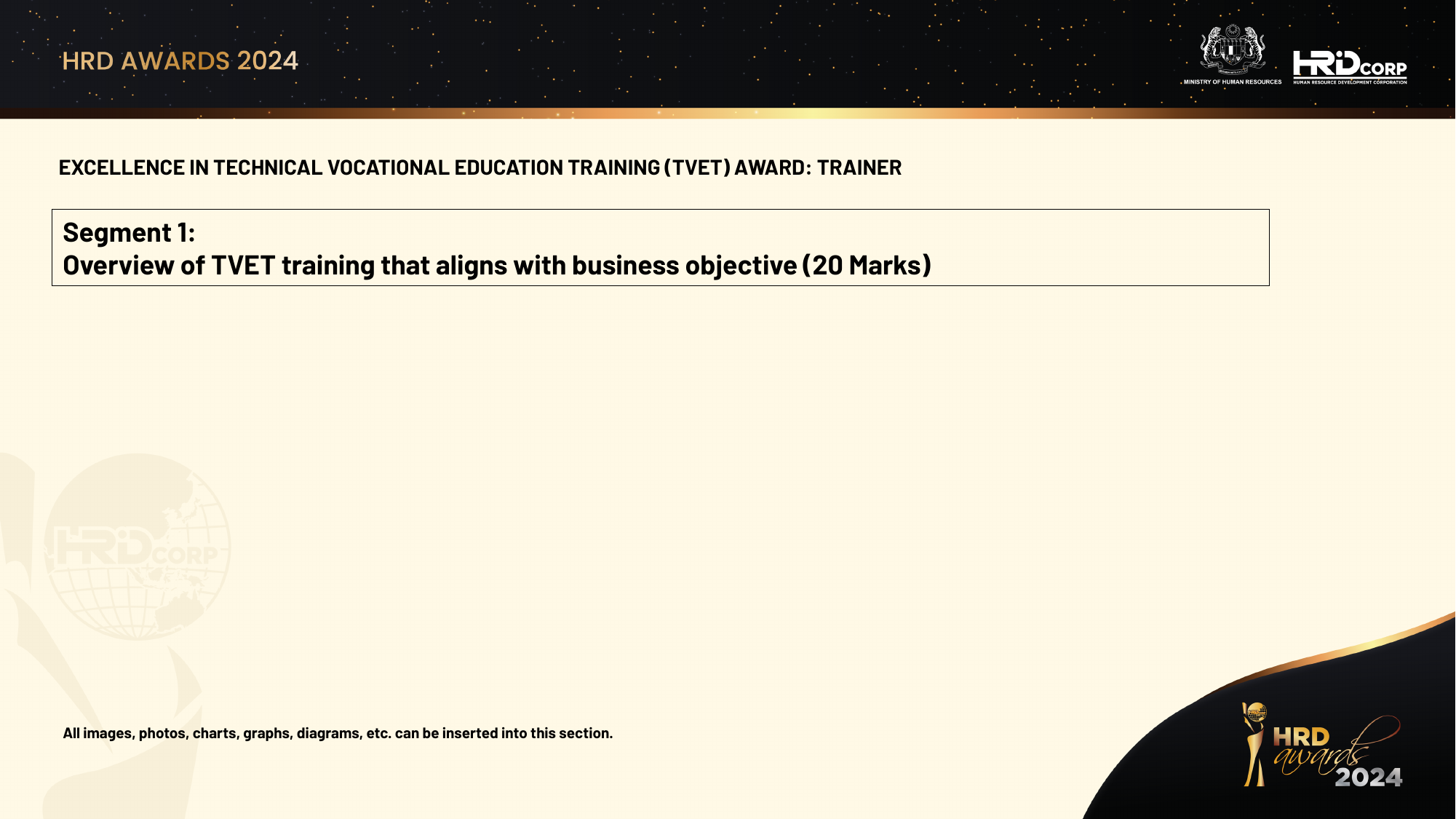

EXCELLENCE IN TECHNICAL VOCATIONAL ​EDUCATION TRAINING (TVET) AWARD: TRAINER
Segment 1:
Overview of TVET training that aligns with business objective (20 Marks)​

All images, photos, charts, graphs, diagrams, etc. can be inserted into this section.